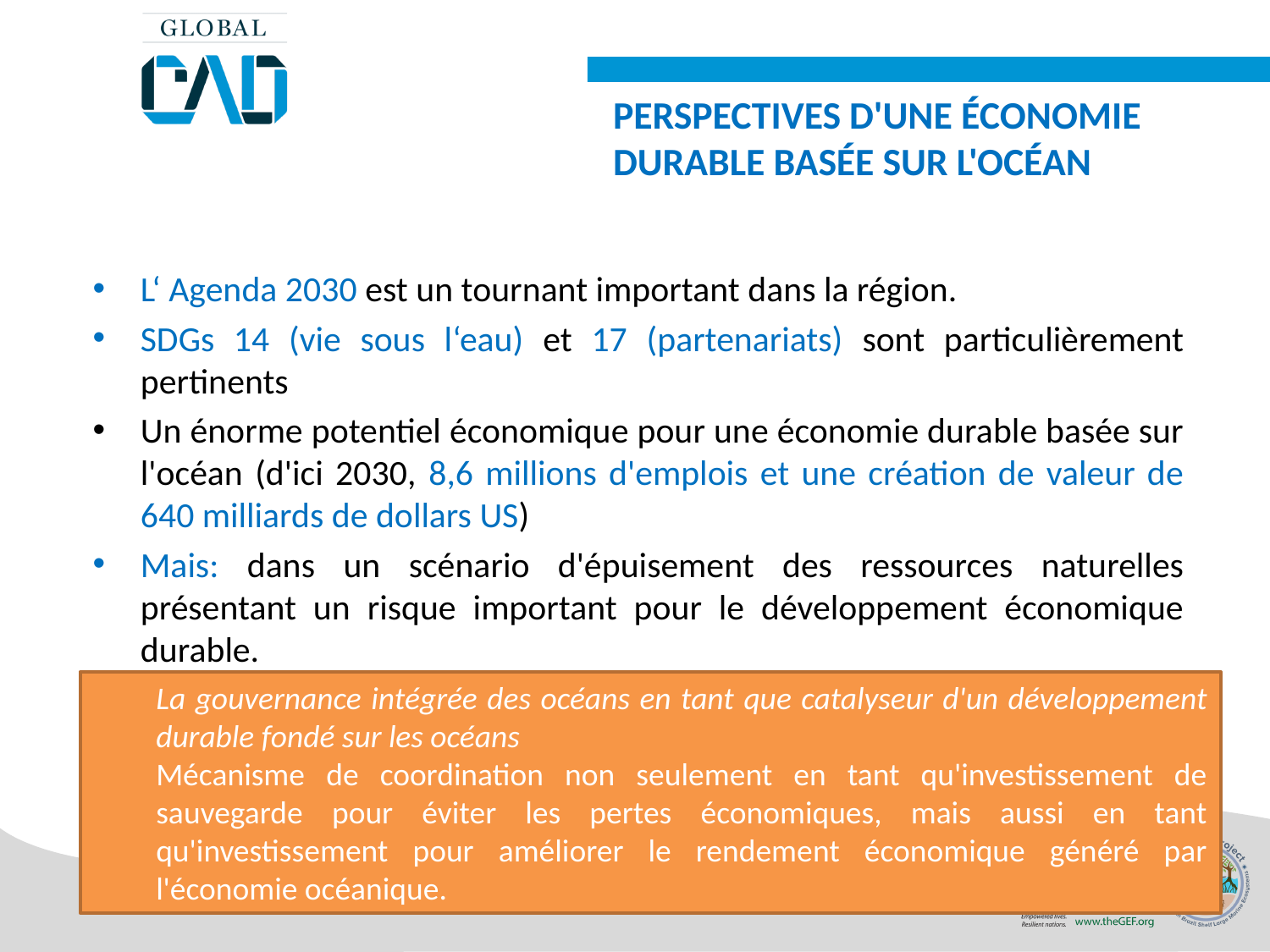

PERSPECTIVES D'UNE ÉCONOMIE DURABLE BASÉE SUR L'OCÉAN

L‘ Agenda 2030 est un tournant important dans la région.
SDGs 14 (vie sous l‘eau) et 17 (partenariats) sont particulièrement pertinents
Un énorme potentiel économique pour une économie durable basée sur l'océan (d'ici 2030, 8,6 millions d'emplois et une création de valeur de 640 milliards de dollars US)
Mais: dans un scénario d'épuisement des ressources naturelles présentant un risque important pour le développement économique durable.
La gouvernance intégrée des océans en tant que catalyseur d'un développement durable fondé sur les océans
Mécanisme de coordination non seulement en tant qu'investissement de sauvegarde pour éviter les pertes économiques, mais aussi en tant qu'investissement pour améliorer le rendement économique généré par l'économie océanique.